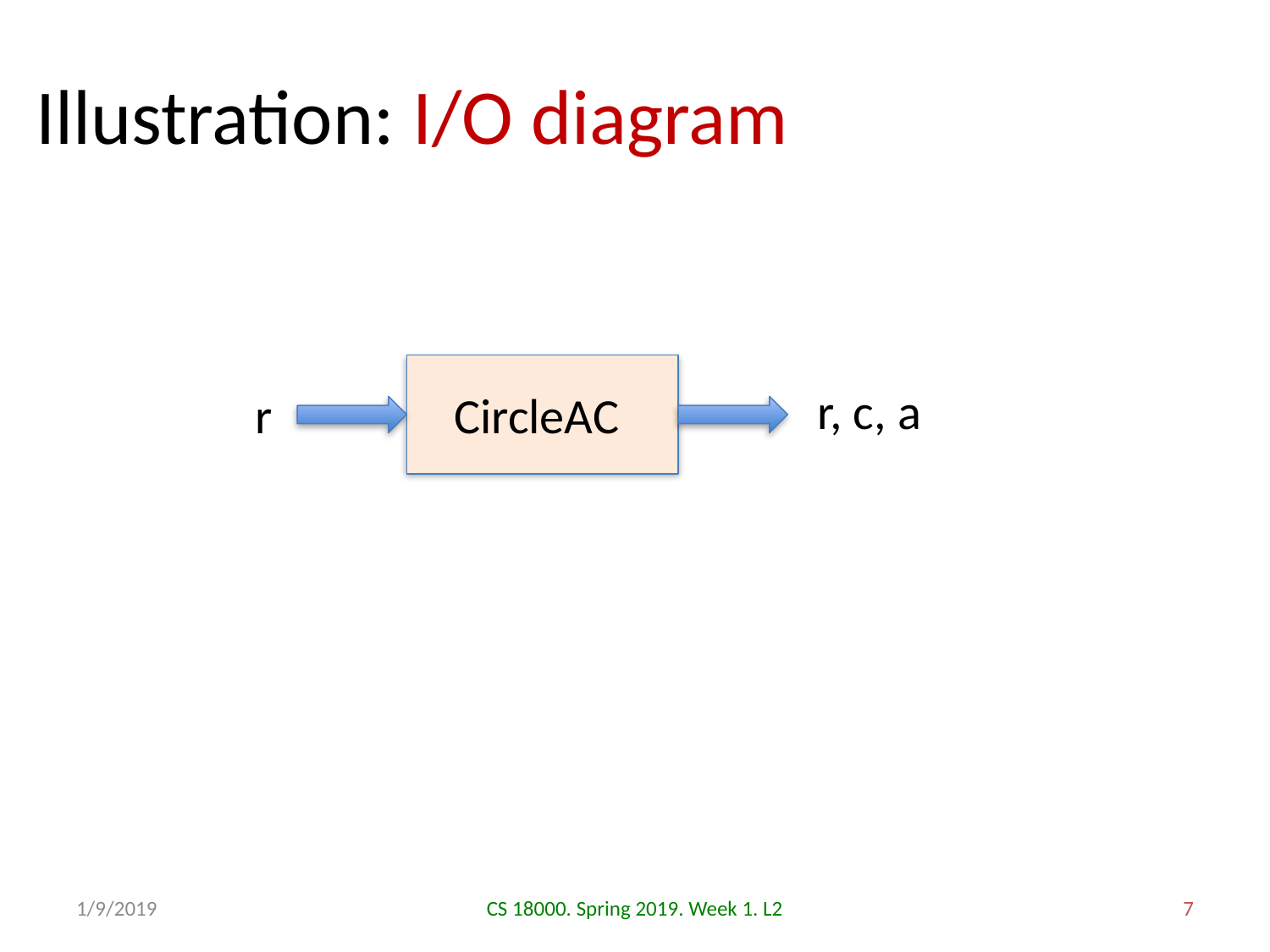

# Illustration: I/O diagram

CircleAC
r, c, a

r

1/9/2019
CS 18000. Spring 2019. Week 1. L2
7